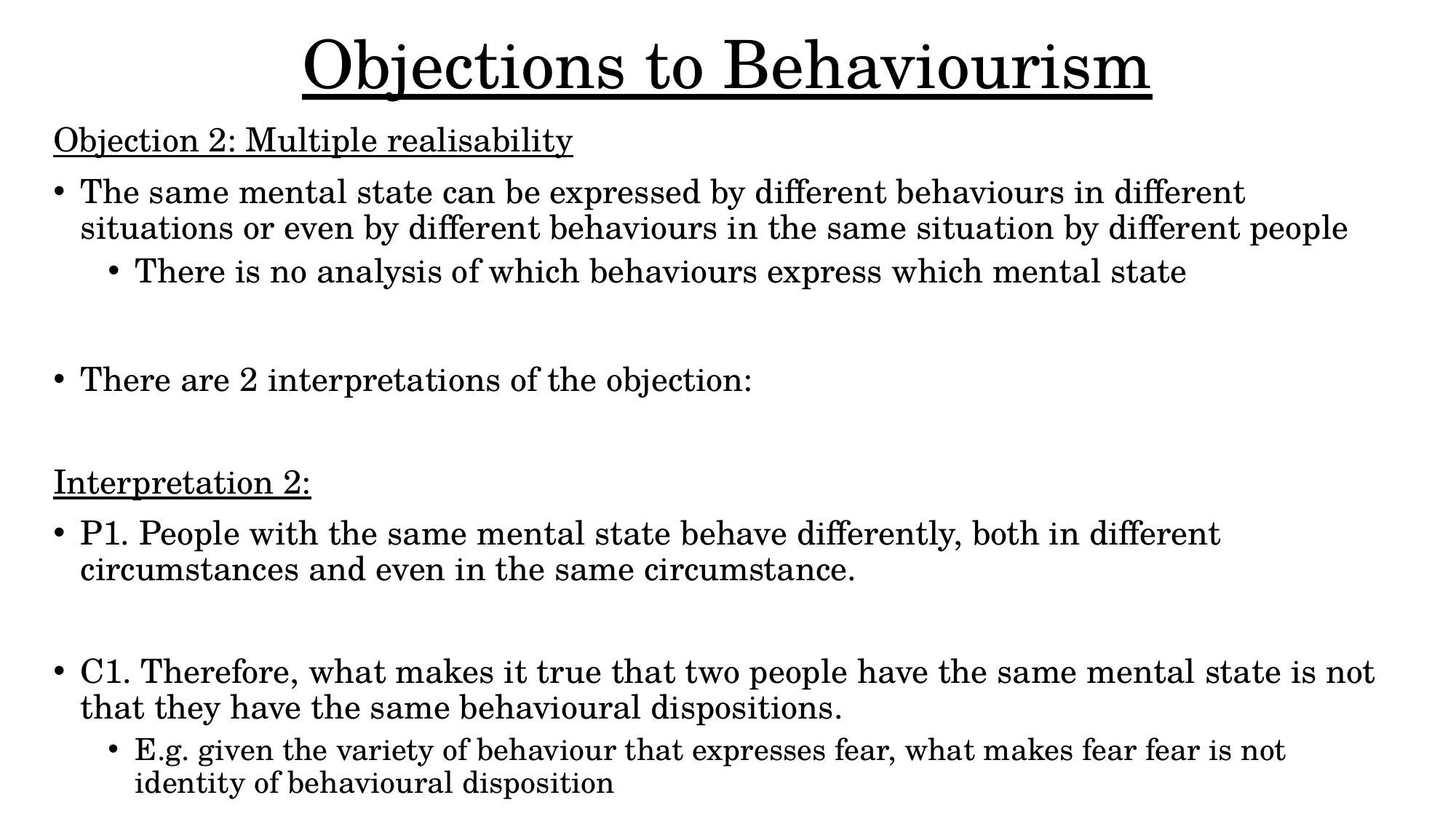

# Objections to Behaviourism
Objection 2: Multiple realisability
The same mental state can be expressed by different behaviours in different situations or even by different behaviours in the same situation by different people
There is no analysis of which behaviours express which mental state

There are 2 interpretations of the objection:

Interpretation 2:
P1. People with the same mental state behave differently, both in different circumstances and even in the same circumstance.

C1. Therefore, what makes it true that two people have the same mental state is not that they have the same behavioural dispositions.
E.g. given the variety of behaviour that expresses fear, what makes fear fear is not identity of behavioural disposition

C2. Therefore, philosophical behaviourism is false.